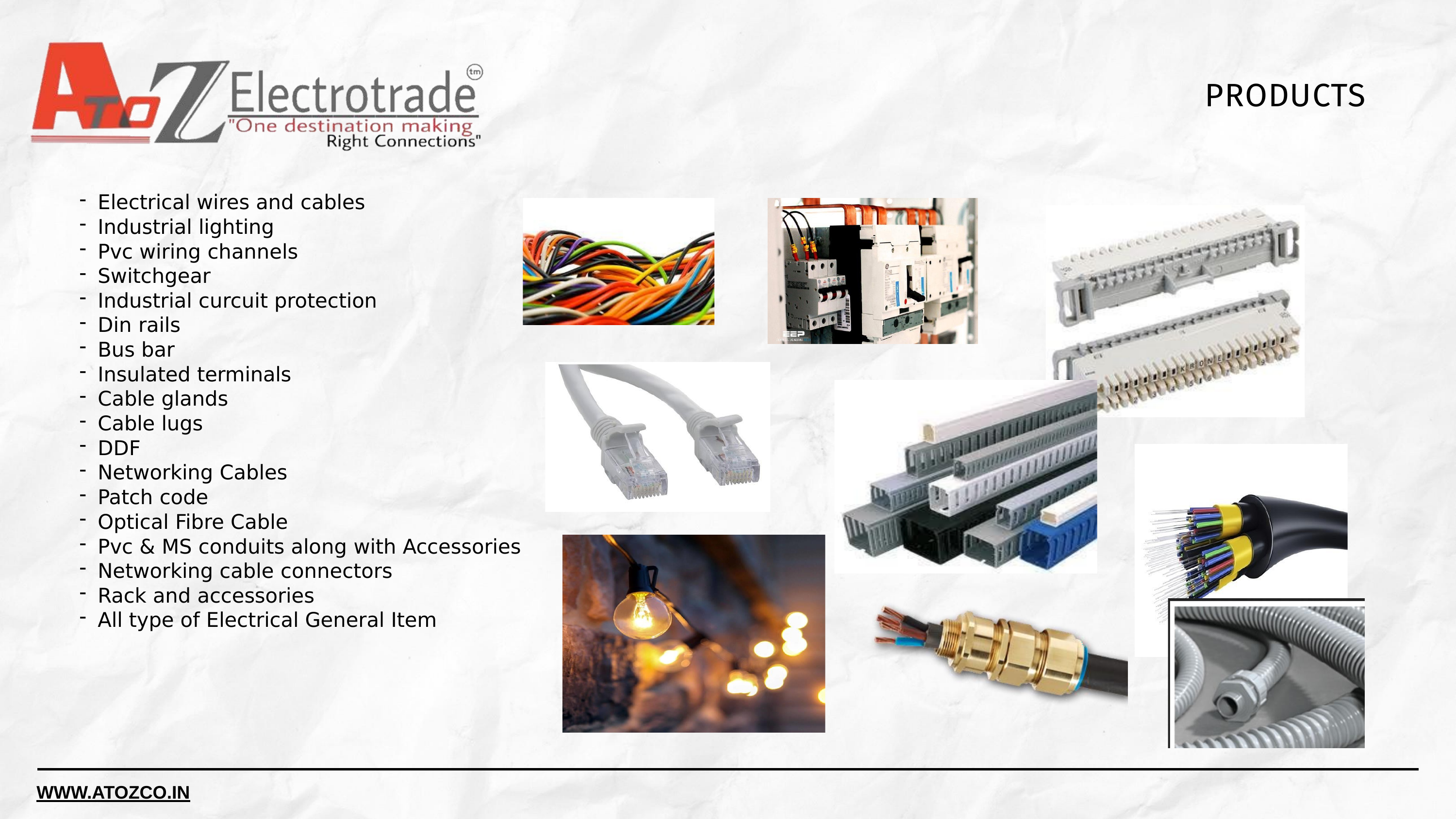

# PRODUCTS
Electrical wires and cables
Industrial lighting
Pvc wiring channels
Switchgear
Industrial curcuit protection
Din rails
Bus bar
Insulated terminals
Cable glands
Cable lugs
DDF
Networking Cables
Patch code
Optical Fibre Cable
Pvc & MS conduits along with Accessories
Networking cable connectors
Rack and accessories
All type of Electrical General Item

WWW.ATOZCO.IN